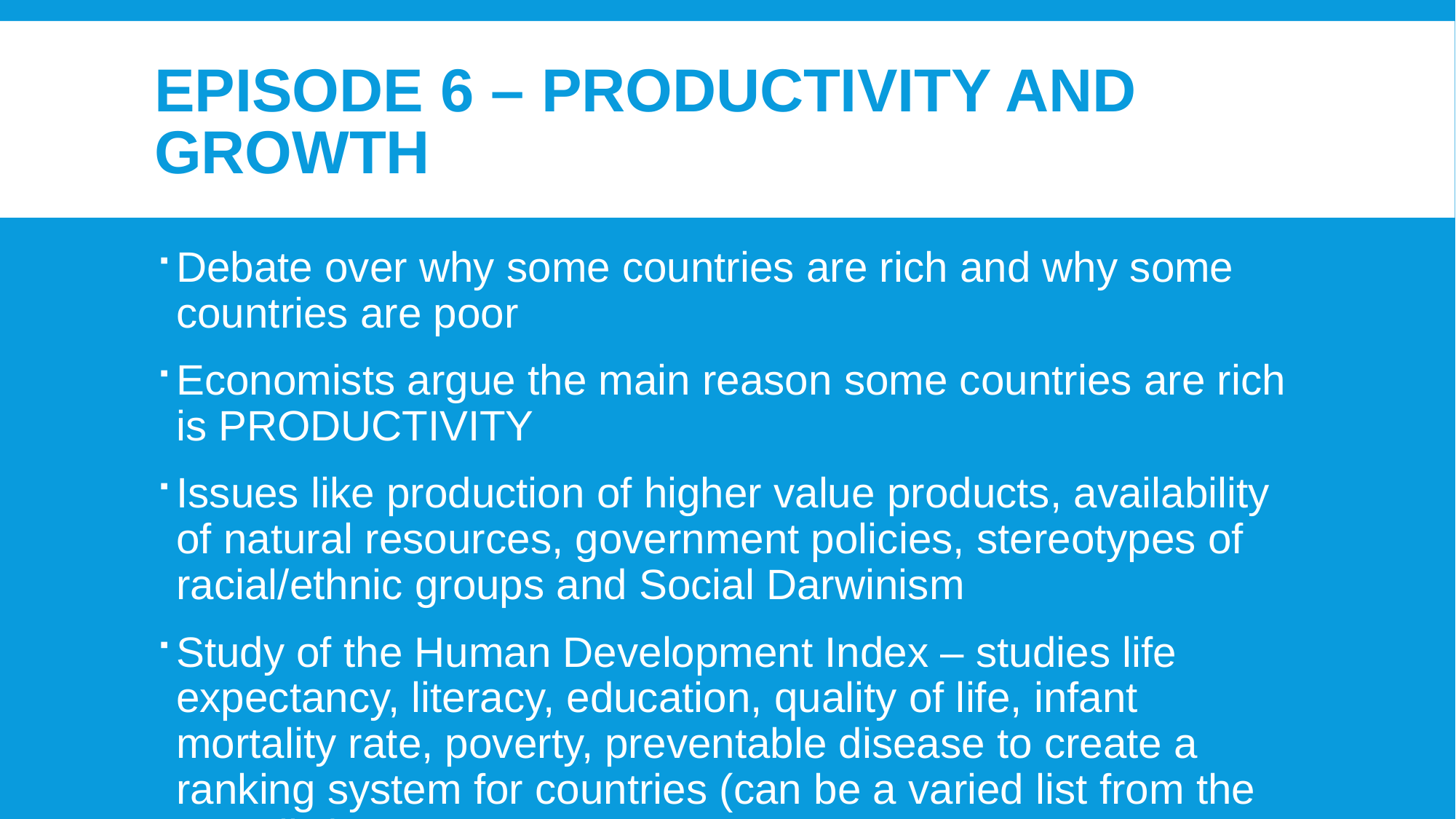

# Episode 6 – Productivity and Growth
Debate over why some countries are rich and why some countries are poor
Economists argue the main reason some countries are rich is PRODUCTIVITY
Issues like production of higher value products, availability of natural resources, government policies, stereotypes of racial/ethnic groups and Social Darwinism
Study of the Human Development Index – studies life expectancy, literacy, education, quality of life, infant mortality rate, poverty, preventable disease to create a ranking system for countries (can be a varied list from the GDP list)